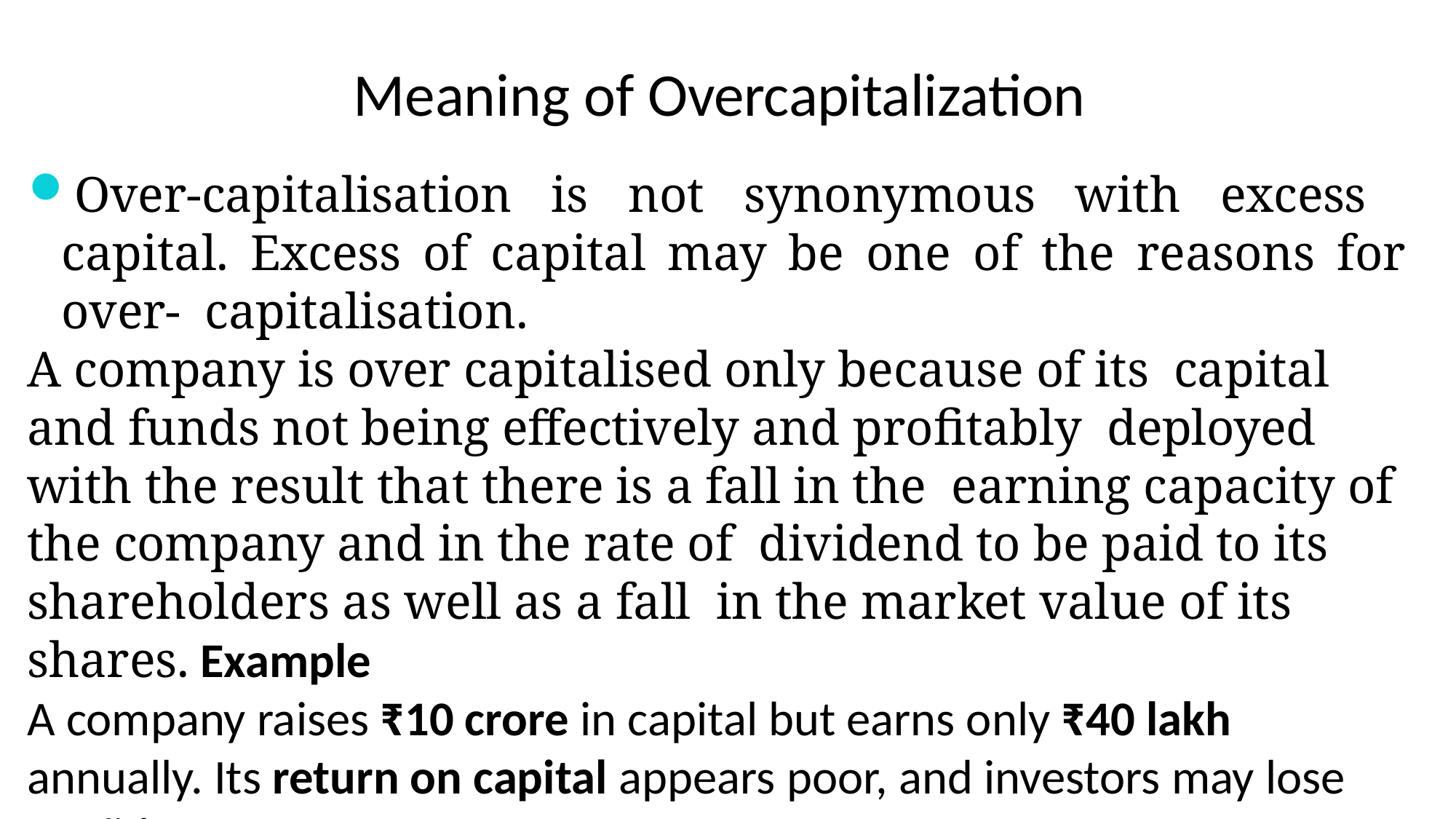

# Meaning of Overcapitalization
Over-capitalisation is not synonymous with excess  capital. Excess of capital may be one of the reasons for over-  capitalisation.
A company is over capitalised only because of its  capital and funds not being effectively and profitably  deployed with the result that there is a fall in the  earning capacity of the company and in the rate of  dividend to be paid to its shareholders as well as a fall  in the market value of its shares. Example
A company raises ₹10 crore in capital but earns only ₹40 lakh annually. Its return on capital appears poor, and investors may lose confidence.